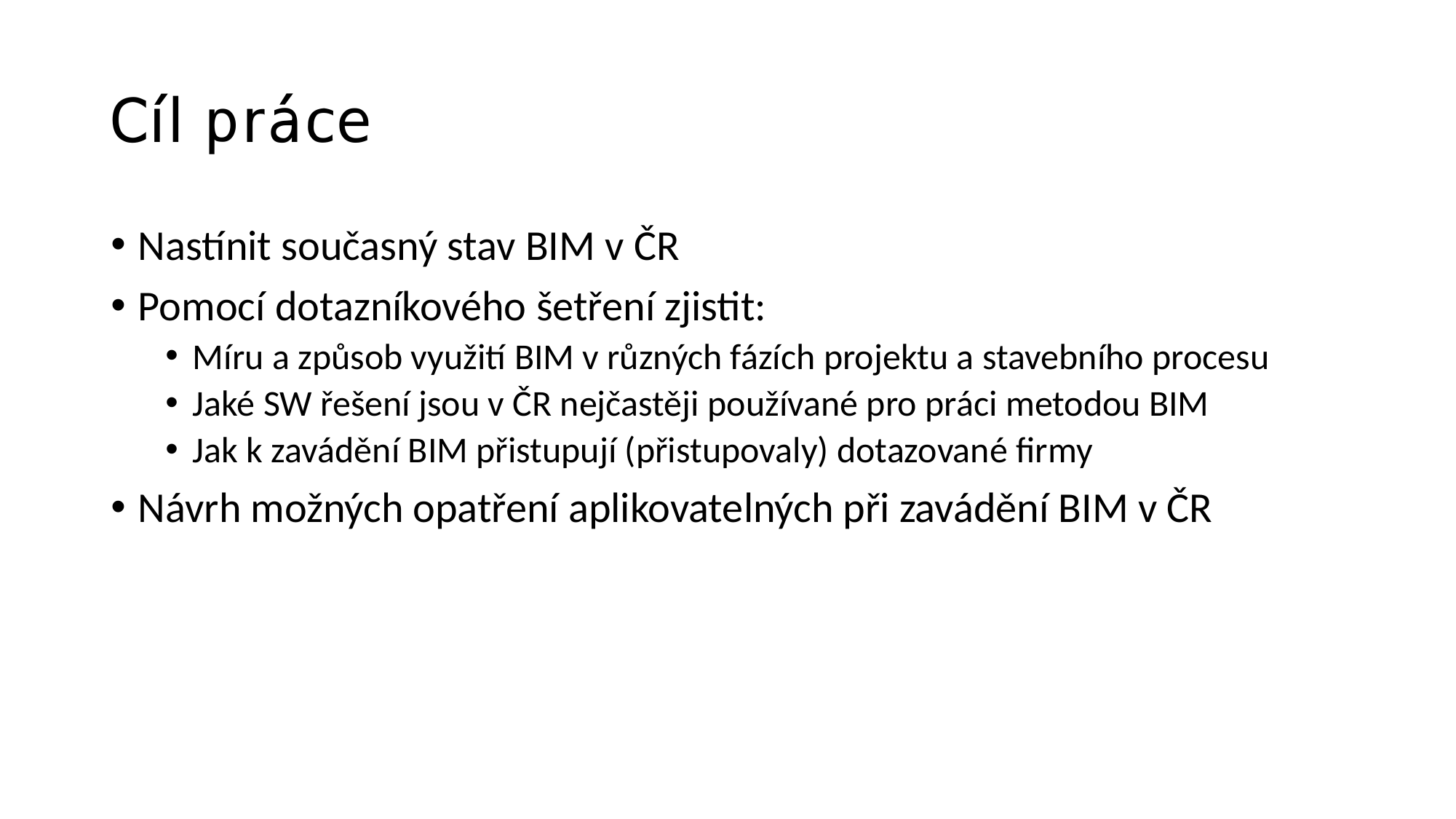

# Cíl práce
Nastínit současný stav BIM v ČR
Pomocí dotazníkového šetření zjistit:
Míru a způsob využití BIM v různých fázích projektu a stavebního procesu
Jaké SW řešení jsou v ČR nejčastěji používané pro práci metodou BIM
Jak k zavádění BIM přistupují (přistupovaly) dotazované firmy
Návrh možných opatření aplikovatelných při zavádění BIM v ČR